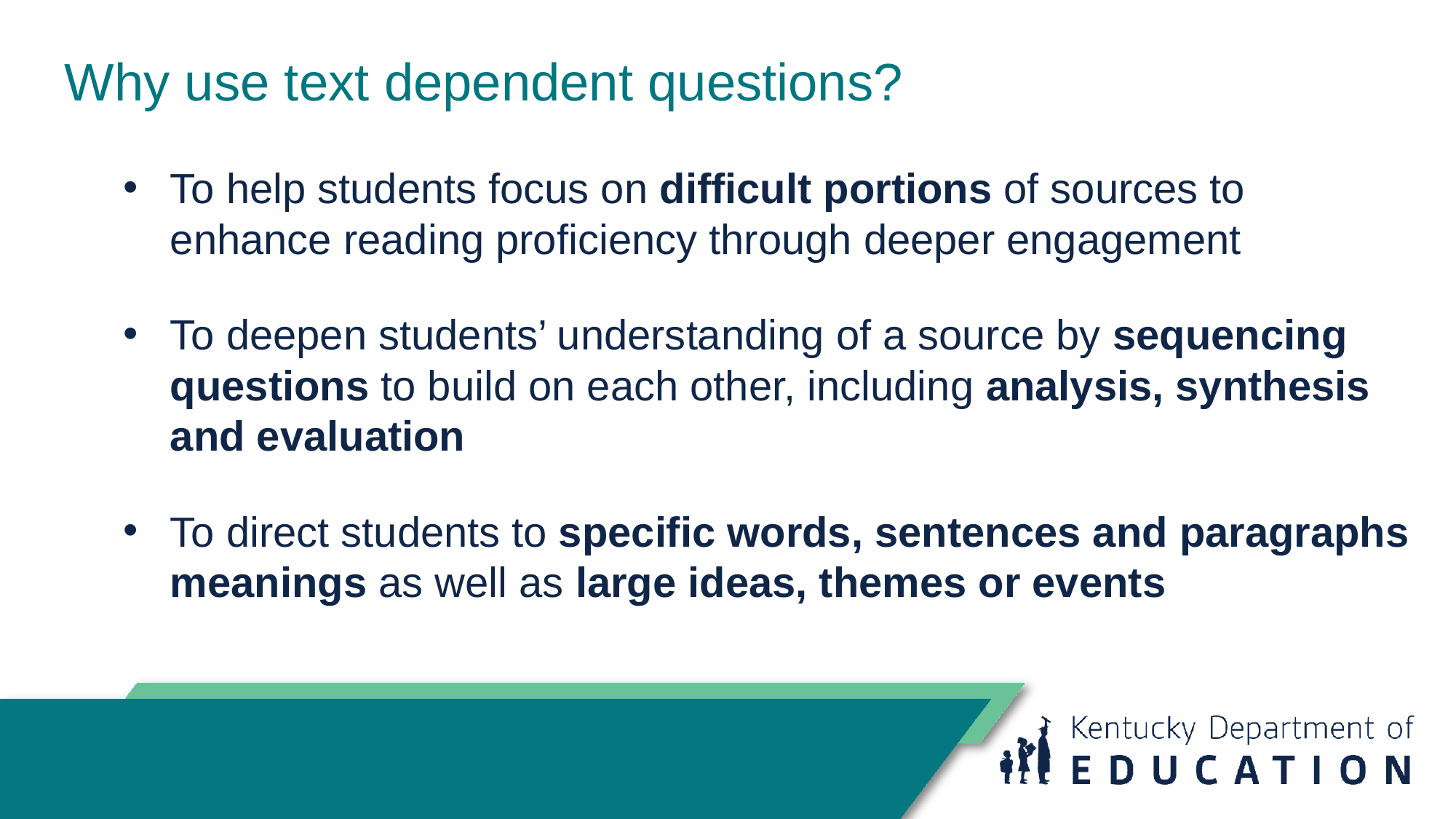

Why use text dependent questions?

To help students focus on difficult portions of sources to enhance reading proficiency through deeper engagement

To deepen students’ understanding of a source by sequencing questions to build on each other, including analysis, synthesis and evaluation

To direct students to specific words, sentences and paragraphs meanings as well as large ideas, themes or events